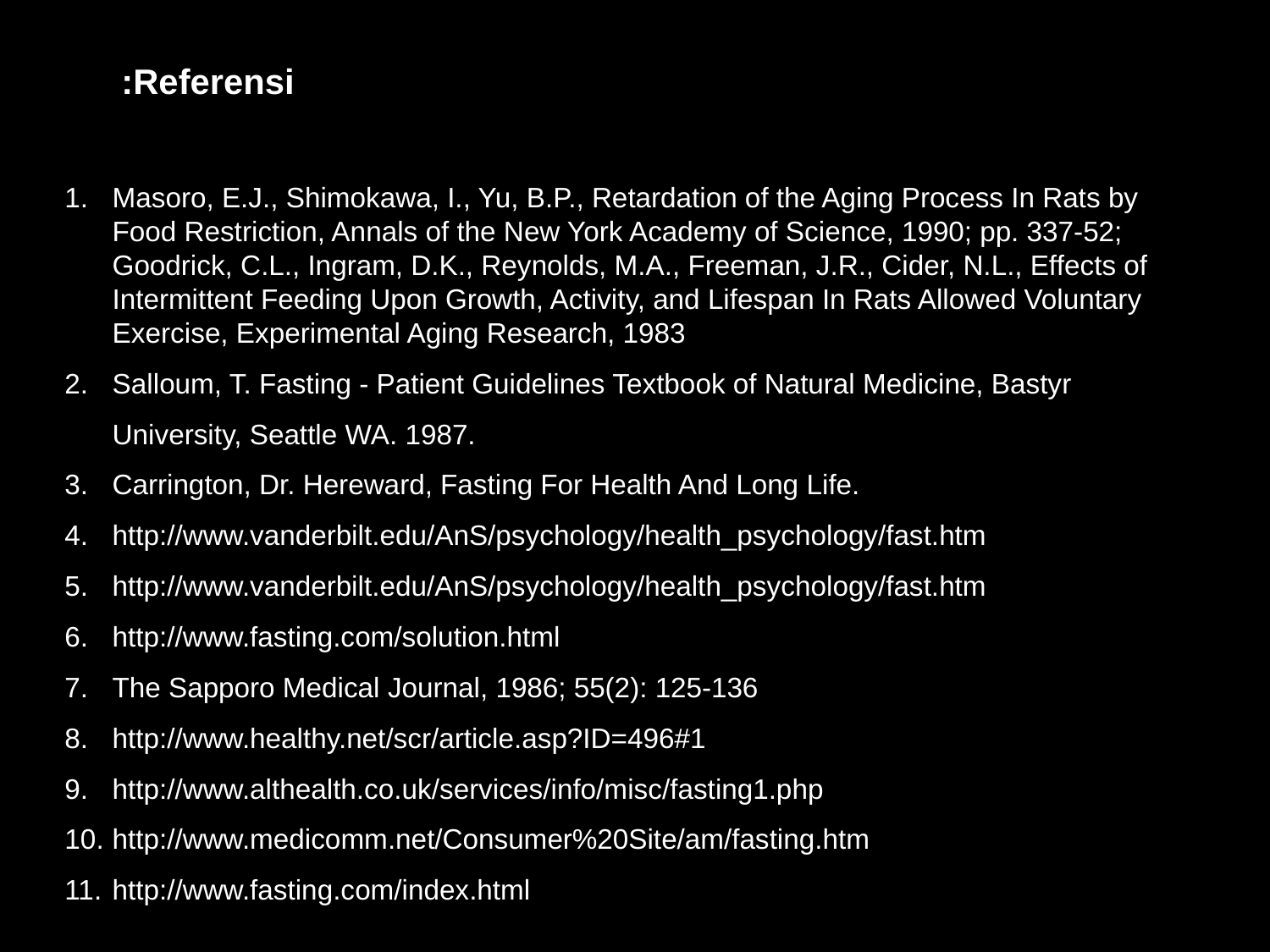

Referensi:

Masoro, E.J., Shimokawa, I., Yu, B.P., Retardation of the Aging Process In Rats by Food Restriction, Annals of the New York Academy of Science, 1990; pp. 337-52; Goodrick, C.L., Ingram, D.K., Reynolds, M.A., Freeman, J.R., Cider, N.L., Effects of Intermittent Feeding Upon Growth, Activity, and Lifespan In Rats Allowed Voluntary Exercise, Experimental Aging Research, 1983
Salloum, T. Fasting - Patient Guidelines Textbook of Natural Medicine, Bastyr University, Seattle WA. 1987.
Carrington, Dr. Hereward, Fasting For Health And Long Life.
http://www.vanderbilt.edu/AnS/psychology/health_psychology/fast.htm
http://www.vanderbilt.edu/AnS/psychology/health_psychology/fast.htm
http://www.fasting.com/solution.html
The Sapporo Medical Journal, 1986; 55(2): 125-136
http://www.healthy.net/scr/article.asp?ID=496#1
http://www.althealth.co.uk/services/info/misc/fasting1.php
http://www.medicomm.net/Consumer%20Site/am/fasting.htm
http://www.fasting.com/index.html